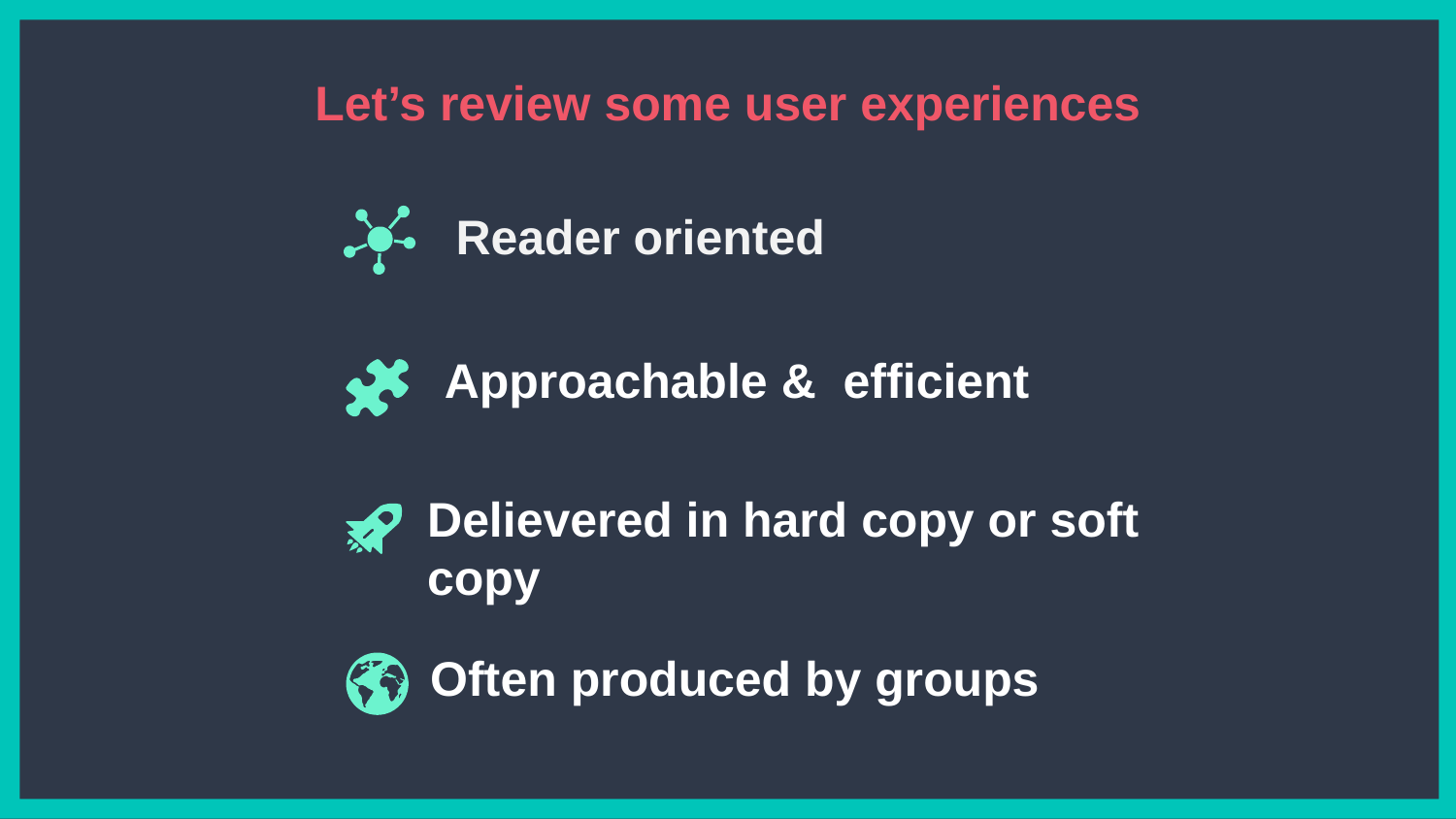

Let’s review some user experiences
Reader oriented

Approachable &  efficient

Delievered in hard copy or soft copy

Often produced by groups